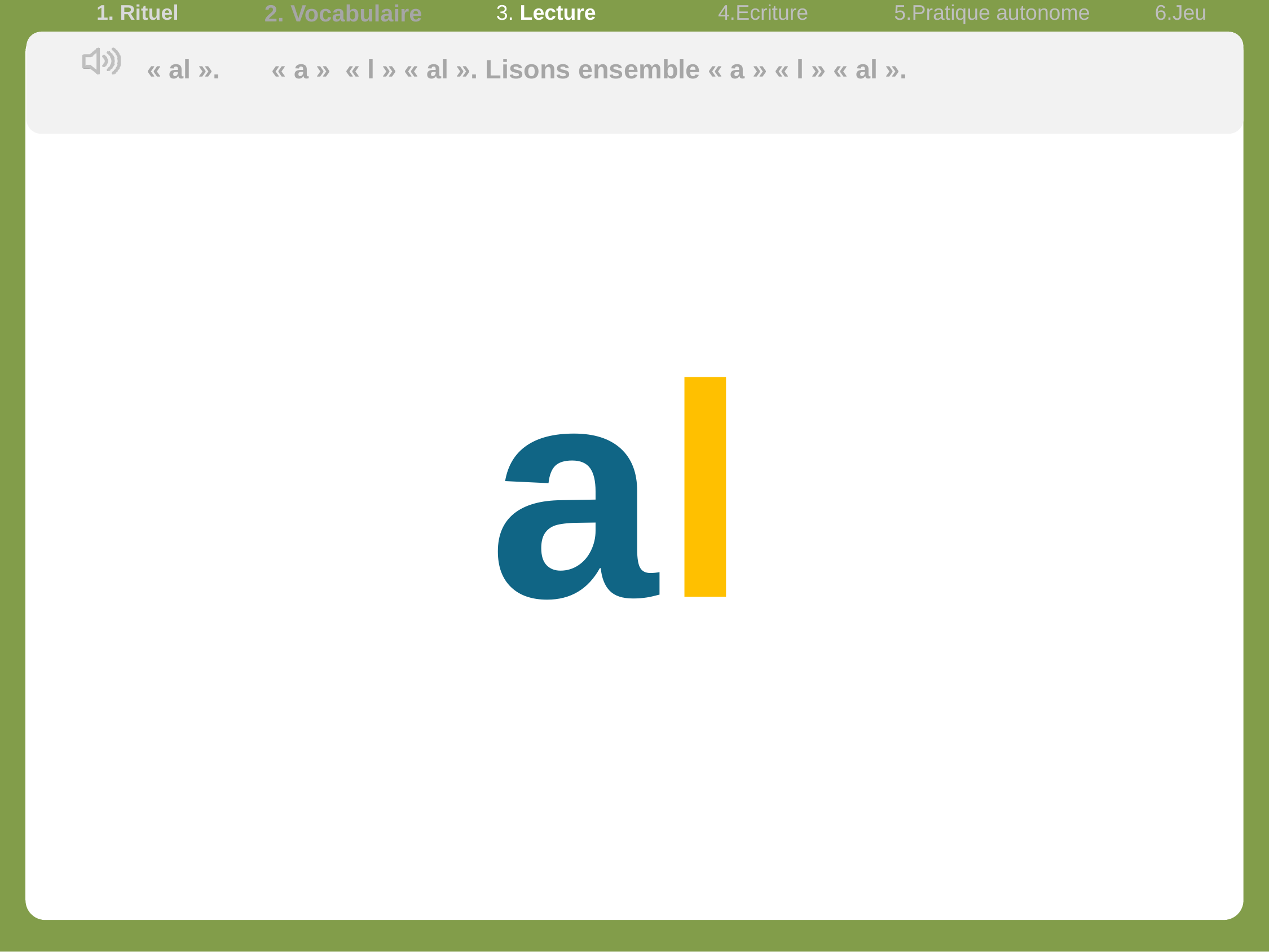

| 1. Rituel | 2. Vocabulaire | 3. Lecture | 4.Ecriture | 5.Pratique autonome | 6.Jeu |
| --- | --- | --- | --- | --- | --- |

« al ».       « a »  « l » « al ». Lisons ensemble « a » « l » « al ».

al